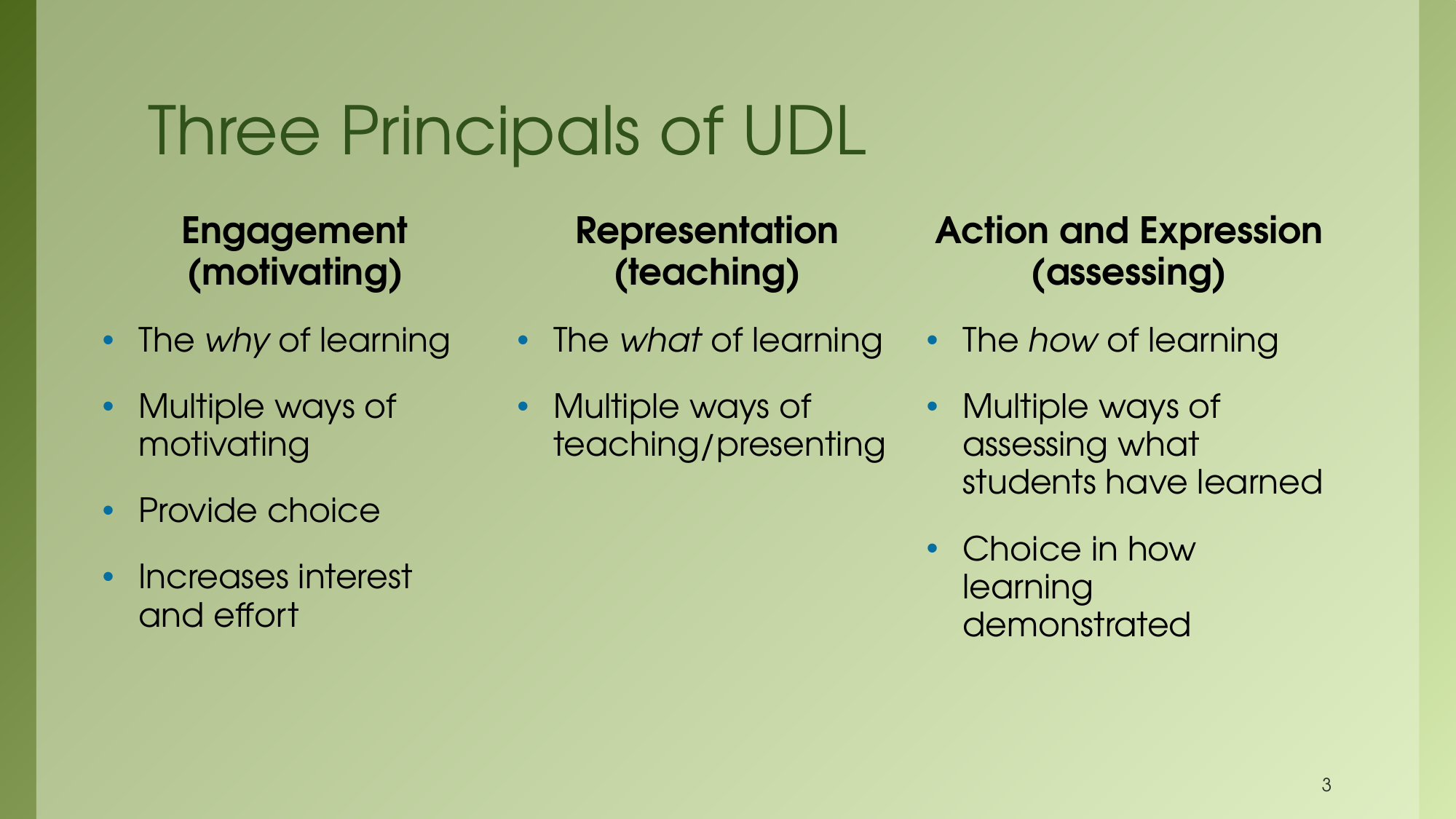

# Three Principals of UDL
Engagement
(motivating)
The why of learning
Multiple ways of motivating
Provide choice
Increases interest and effort
Representation
(teaching)
The what of learning
Multiple ways of teaching/presenting
Action and Expression
(assessing)
The how of learning
Multiple ways of assessing what students have learned
Choice in how learning demonstrated
3